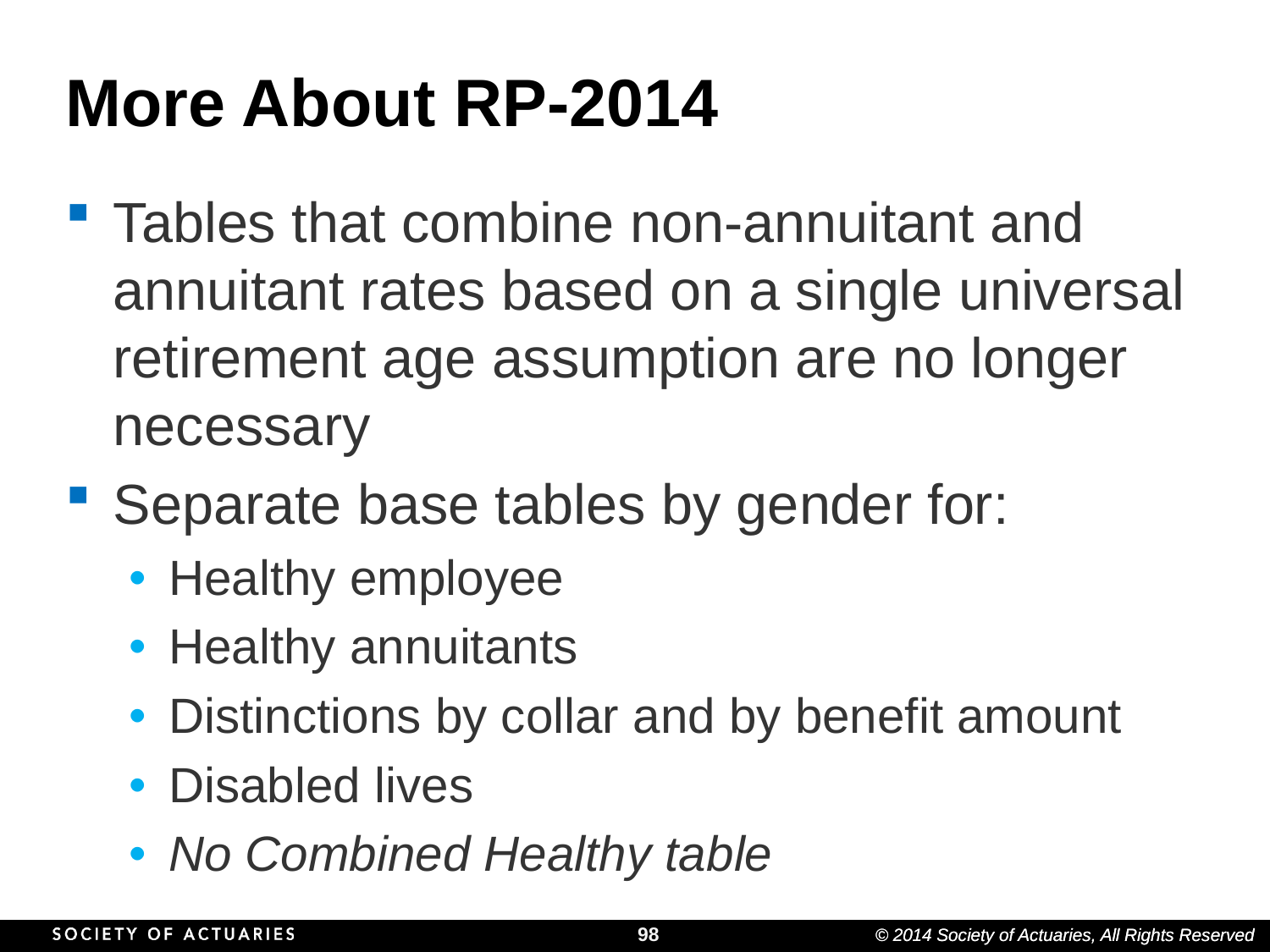

# More About RP-2014
Tables that combine non-annuitant and annuitant rates based on a single universal retirement age assumption are no longer necessary
Separate base tables by gender for:
Healthy employee
Healthy annuitants
Distinctions by collar and by benefit amount
Disabled lives
No Combined Healthy table